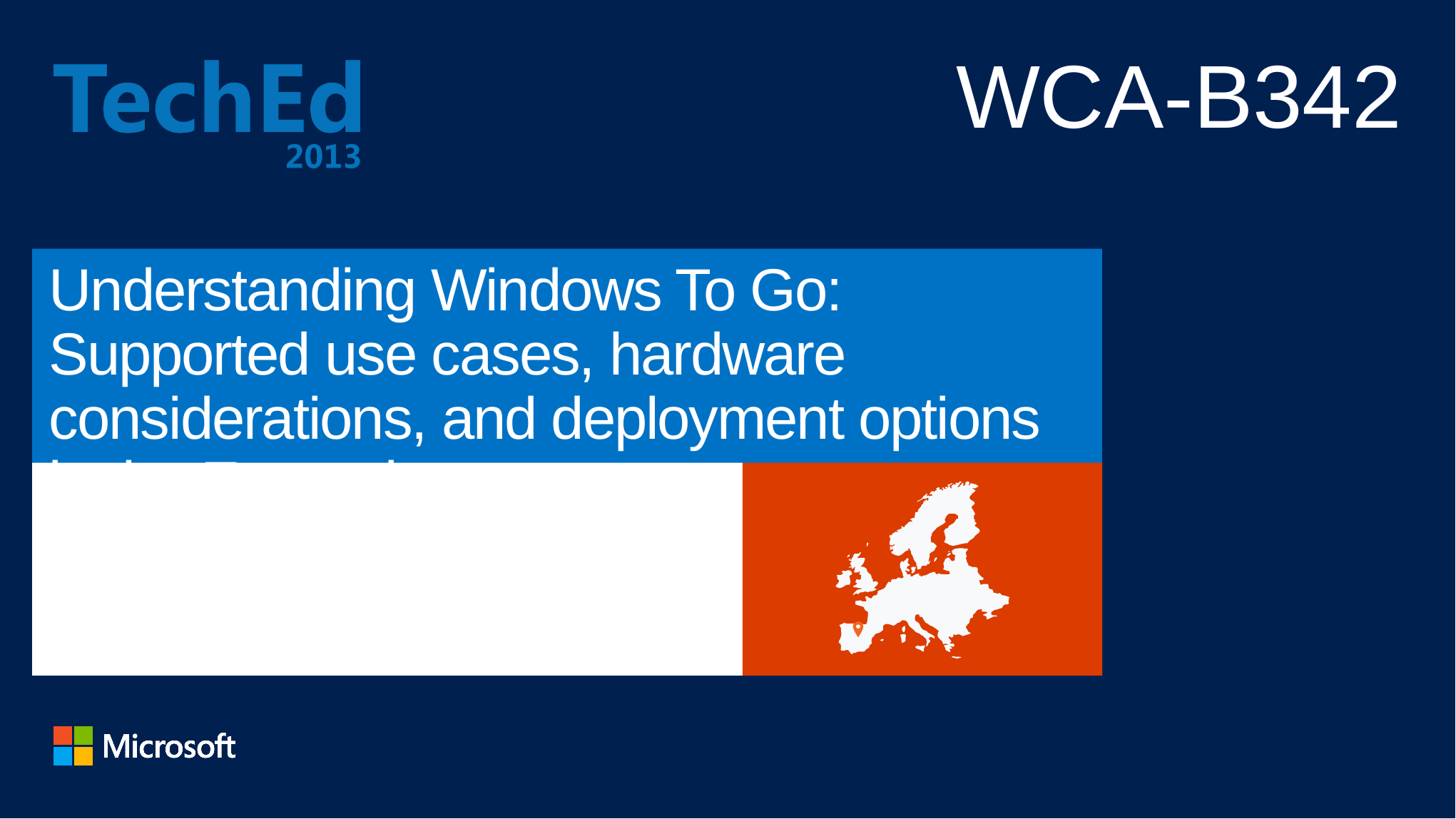

WCA-B342
# Understanding Windows To Go: Supported use cases, hardware considerations, and deployment options in the Enterprise
Craig Ashley
Sr. Product Manager
Microsoft